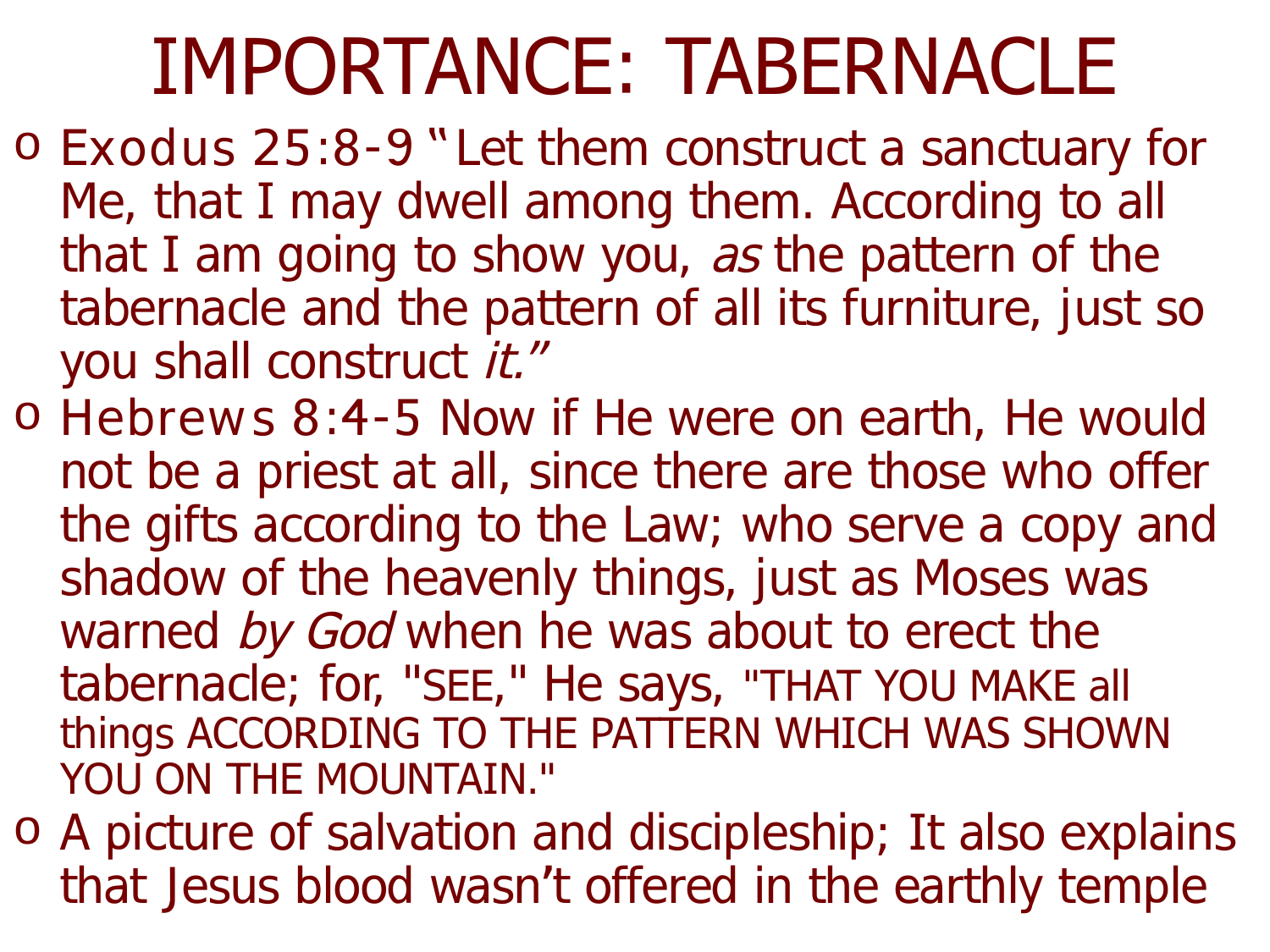

# IMPORTANCE: TABERNACLE
Exodus 25:8-9 “Let them construct a sanctuary for Me, that I may dwell among them. According to all that I am going to show you, as the pattern of the tabernacle and the pattern of all its furniture, just so you shall construct it.”
Hebrews 8:4-5 Now if He were on earth, He would not be a priest at all, since there are those who offer the gifts according to the Law; who serve a copy and shadow of the heavenly things, just as Moses was warned by God when he was about to erect the tabernacle; for, "SEE," He says, "THAT YOU MAKE all things ACCORDING TO THE PATTERN WHICH WAS SHOWN YOU ON THE MOUNTAIN."
A picture of salvation and discipleship; It also explains that Jesus blood wasn’t offered in the earthly temple